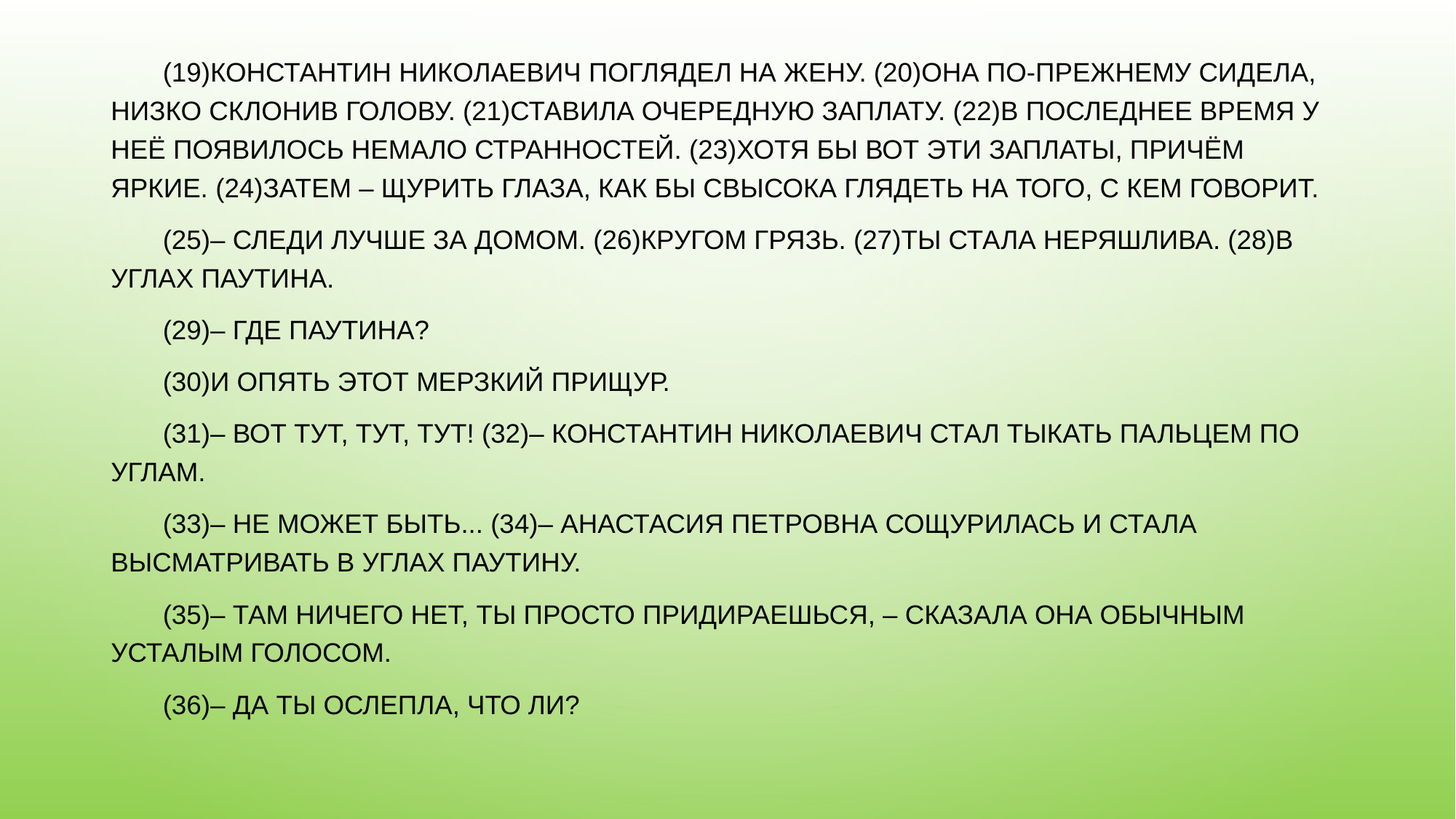

(19)Константин Николаевич поглядел на жену. (20)Она по-прежнему сидела, низко склонив голову. (21)Ставила очередную заплату. (22)В последнее время у неё появилось немало странностей. (23)Хотя бы вот эти заплаты, причём яркие. (24)Затем – щурить глаза, как бы свысока глядеть на того, с кем говорит.
(25)– Следи лучше за домом. (26)Кругом грязь. (27)Ты стала неряшлива. (28)В углах паутина.
(29)– Где паутина?
(30)И опять этот мерзкий прищур.
(31)– Вот тут, тут, тут! (32)– Константин Николаевич стал тыкать пальцем по углам.
(33)– Не может быть... (34)– Анастасия Петровна сощурилась и стала высматривать в углах паутину.
(35)– Там ничего нет, ты просто придираешься, – сказала она обычным усталым голосом.
(36)– Да ты ослепла, что ли?

#